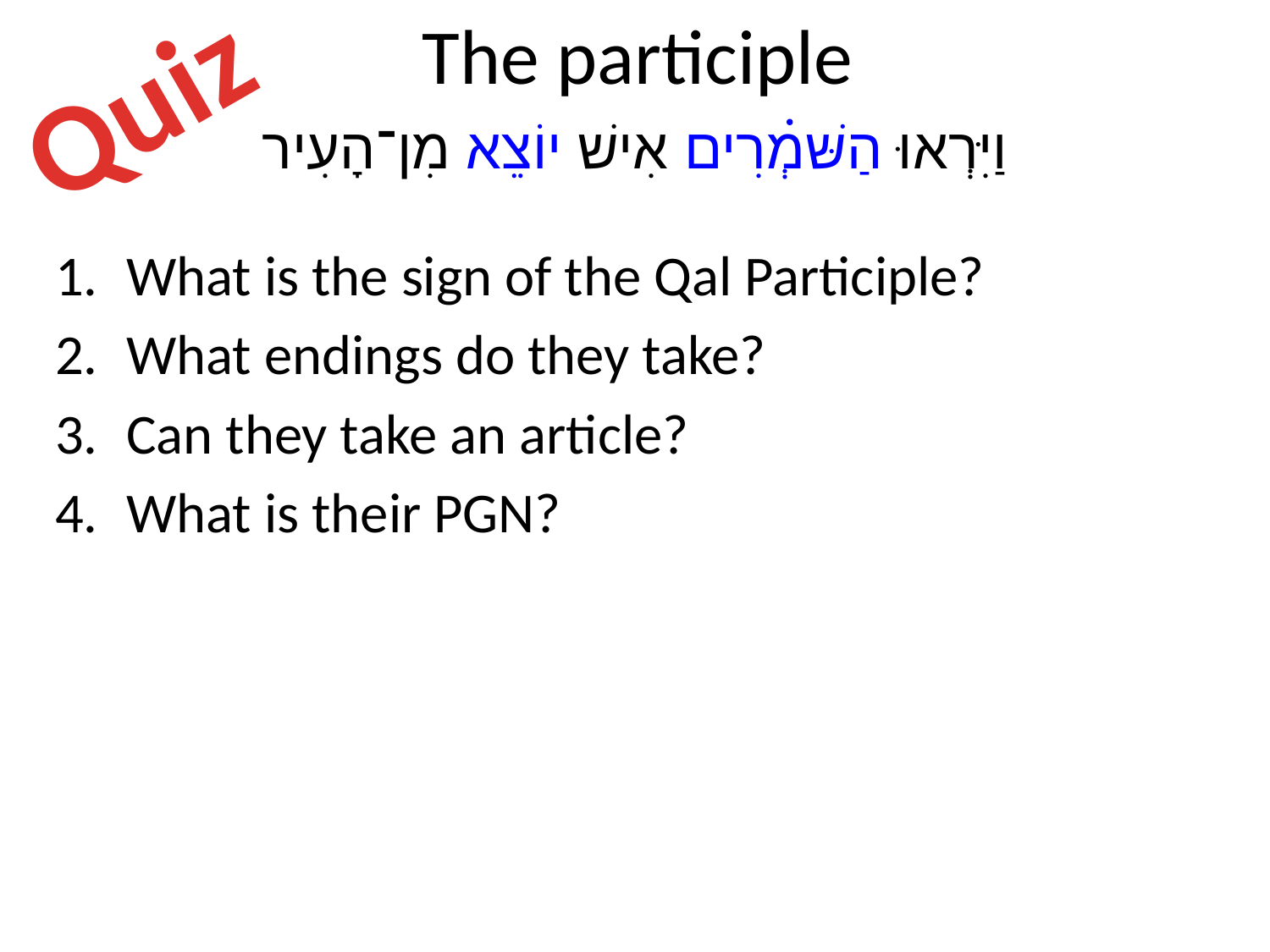

# The participle
Quiz
וַיִּרְאוּ הַשּׁמְרִים אִישׁ יוֹצֵא מִן־הָעִיר

What is the sign of the Qal Participle?
What endings do they take?
Can they take an article?
What is their PGN?